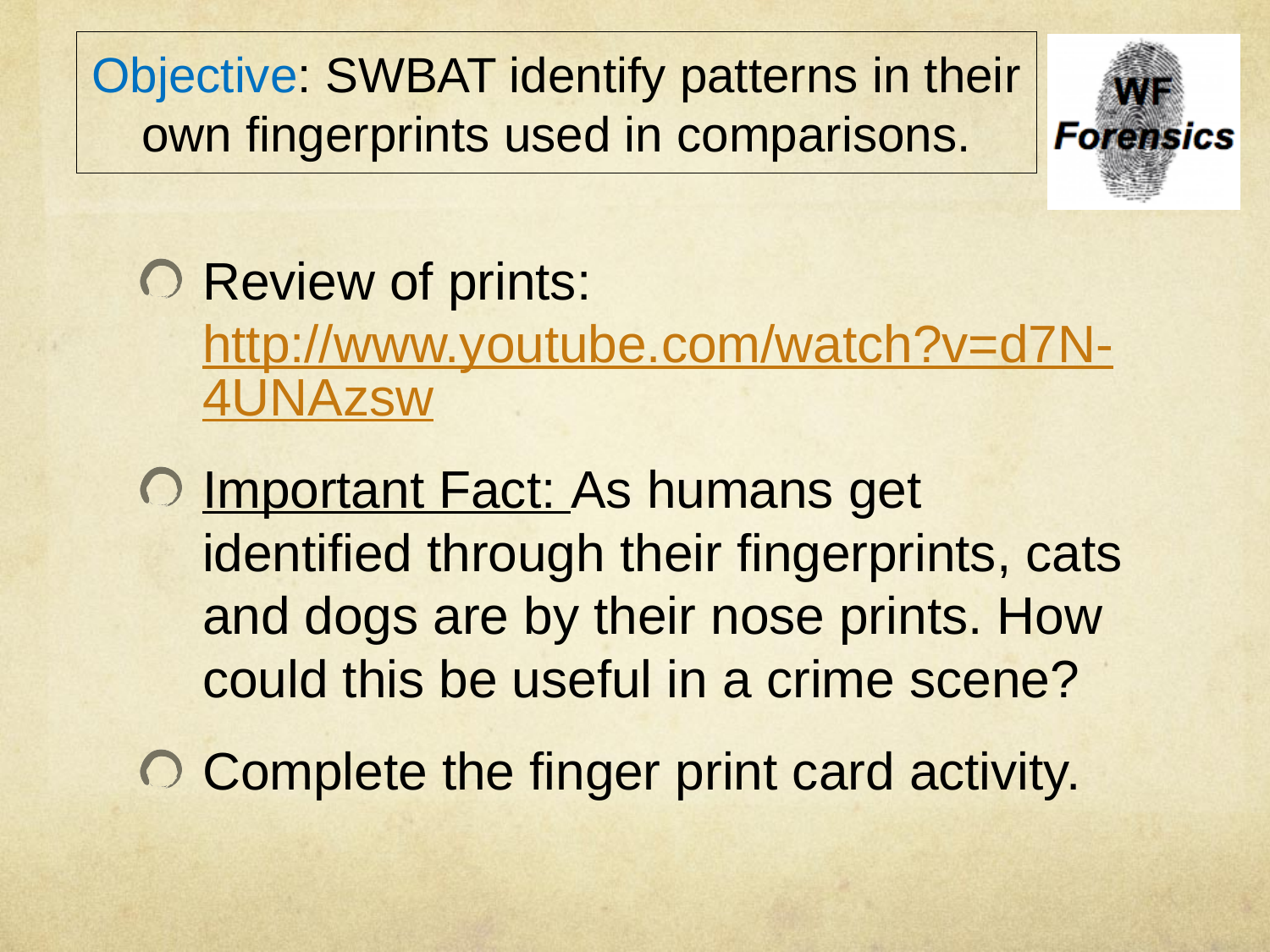

# Objective: SWBAT identify patterns in their own fingerprints used in comparisons.
Review of prints: http://www.youtube.com/watch?v=d7N-4UNAzsw
Important Fact: As humans get identified through their fingerprints, cats and dogs are by their nose prints. How could this be useful in a crime scene?
Complete the finger print card activity.